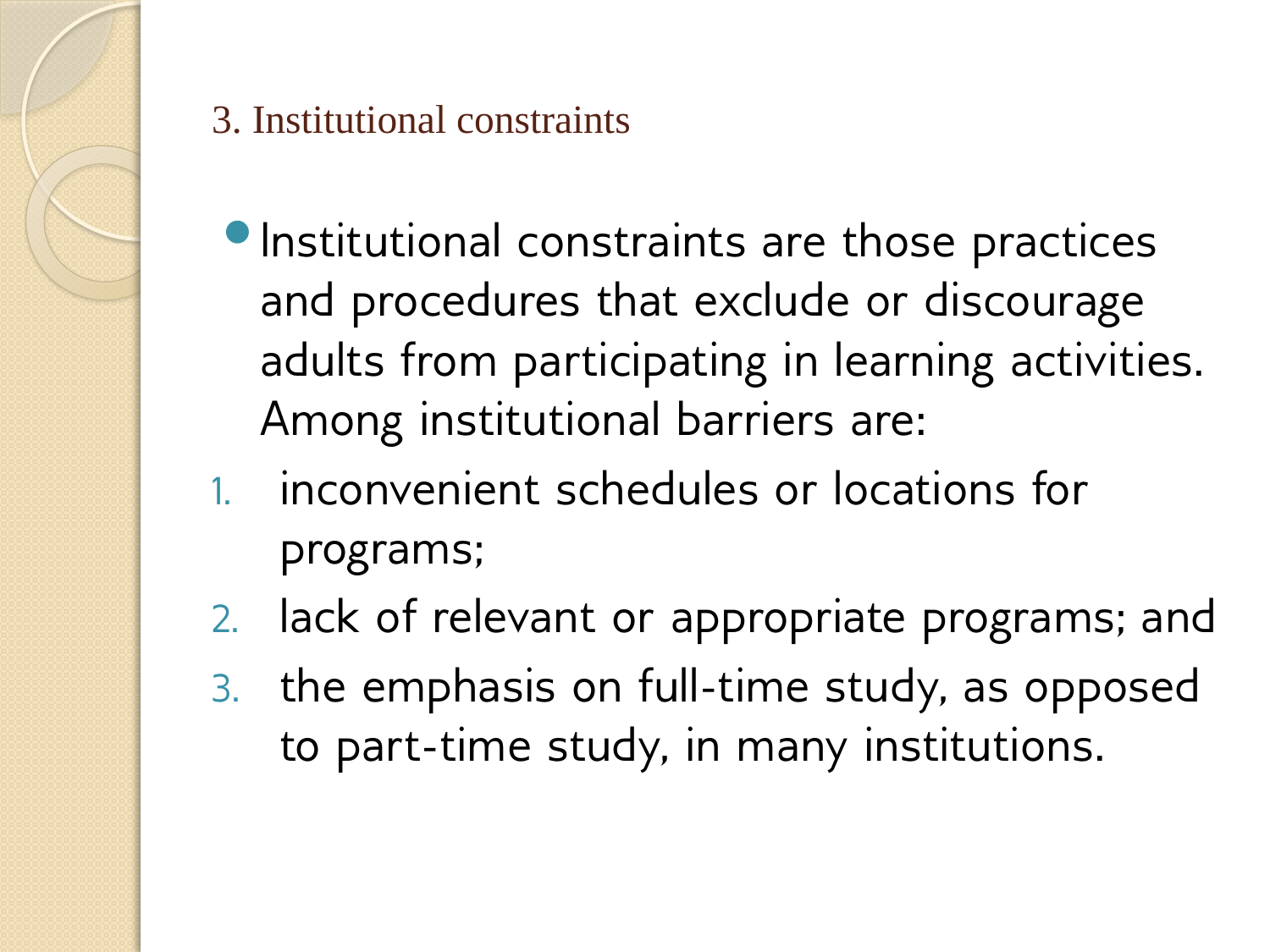

# 3. Institutional constraints
Institutional constraints are those practices and procedures that exclude or discourage adults from participating in learning activities. Among institutional barriers are:
inconvenient schedules or locations for programs;
lack of relevant or appropriate programs; and
the emphasis on full-time study, as opposed to part-time study, in many institutions.